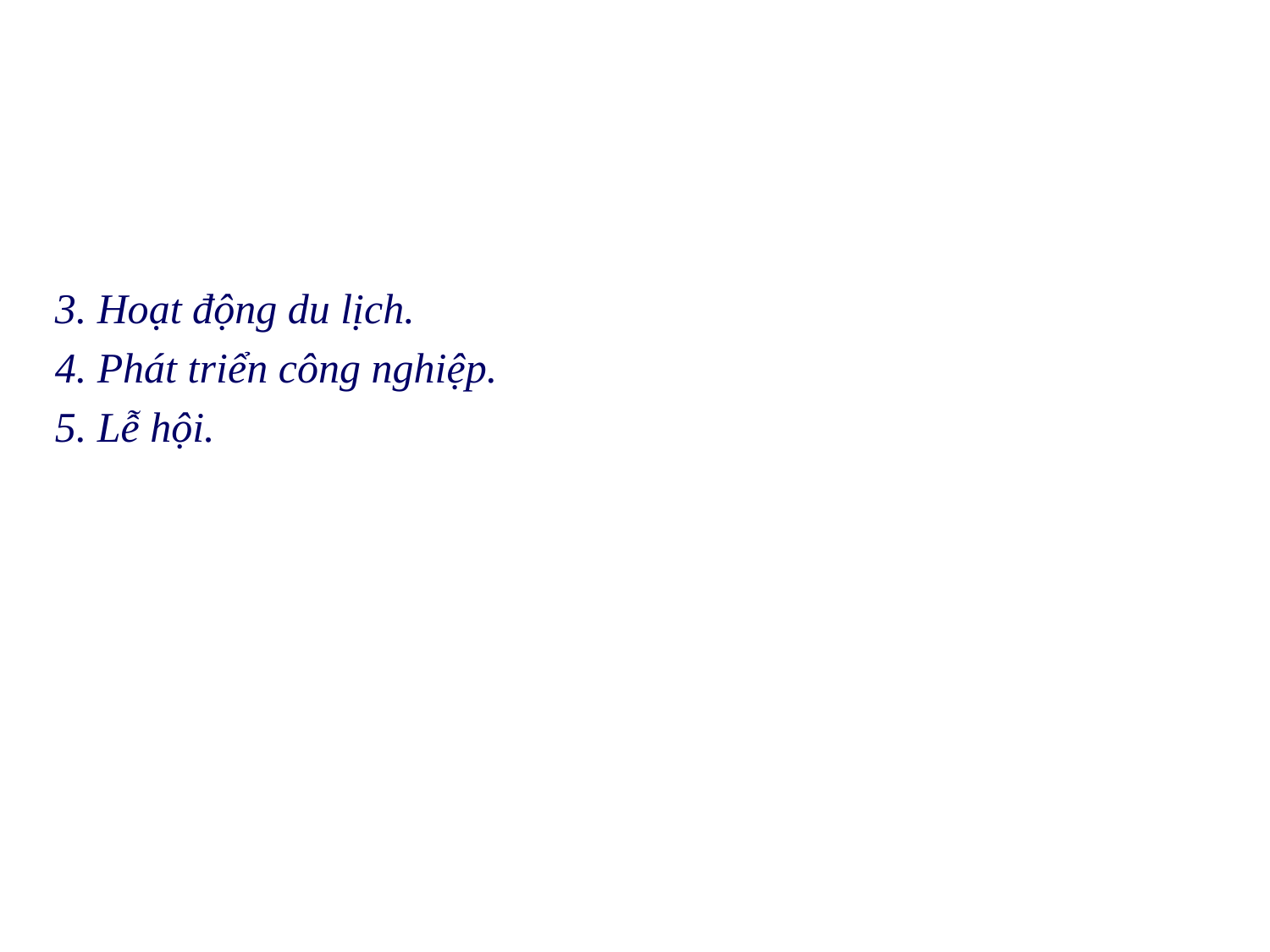

3. Hoạt động du lịch.
4. Phát triển công nghiệp.
5. Lễ hội.